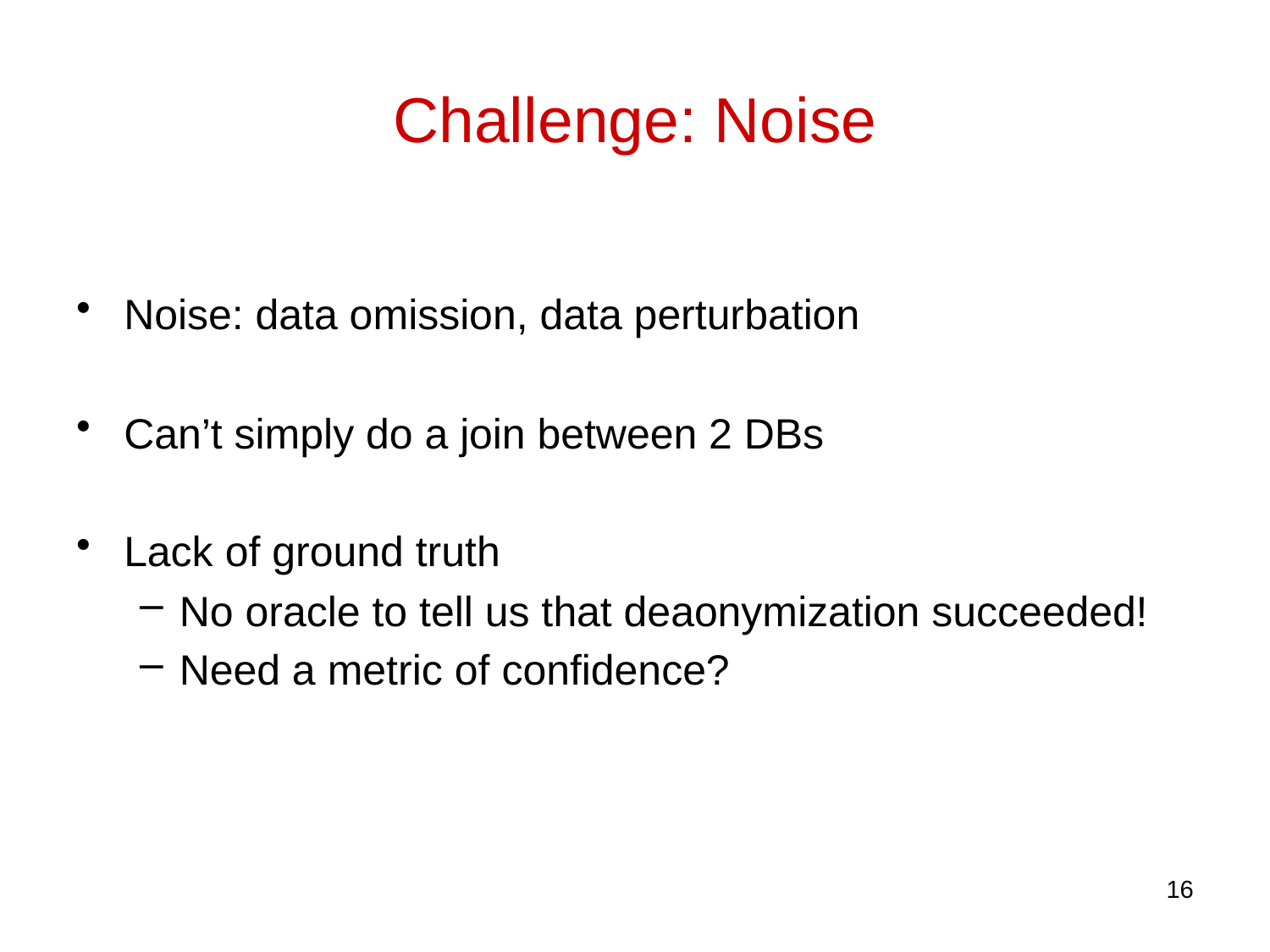

# Challenge: Noise

Noise: data omission, data perturbation

Can’t simply do a join between 2 DBs

Lack of ground truth
No oracle to tell us that deaonymization succeeded!
Need a metric of confidence?
16